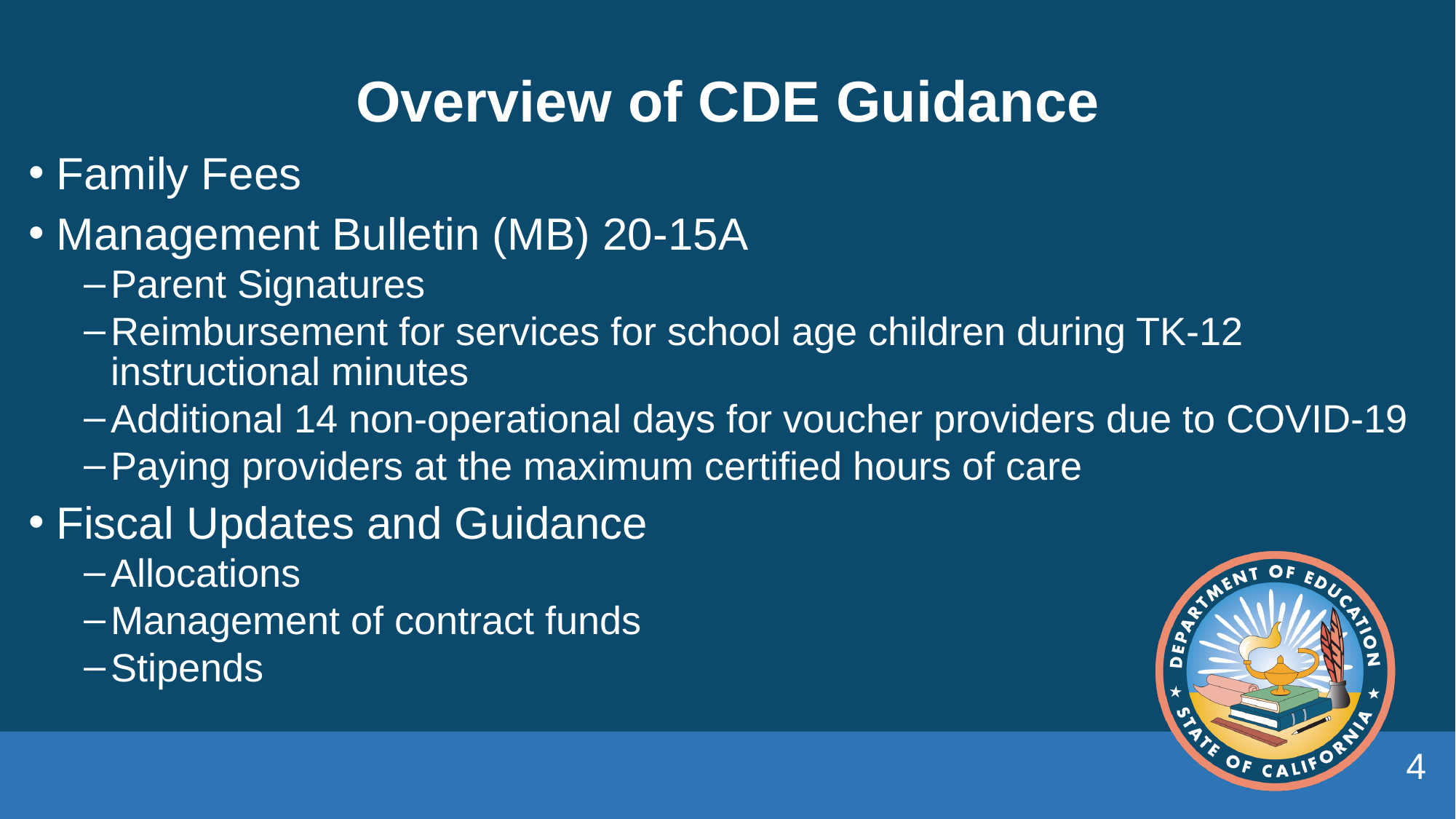

# Overview of CDE Guidance
Family Fees
Management Bulletin (MB) 20-15A
Parent Signatures
Reimbursement for services for school age children during TK-12 instructional minutes
Additional 14 non-operational days for voucher providers due to COVID-19
Paying providers at the maximum certified hours of care
Fiscal Updates and Guidance
Allocations
Management of contract funds
Stipends

4